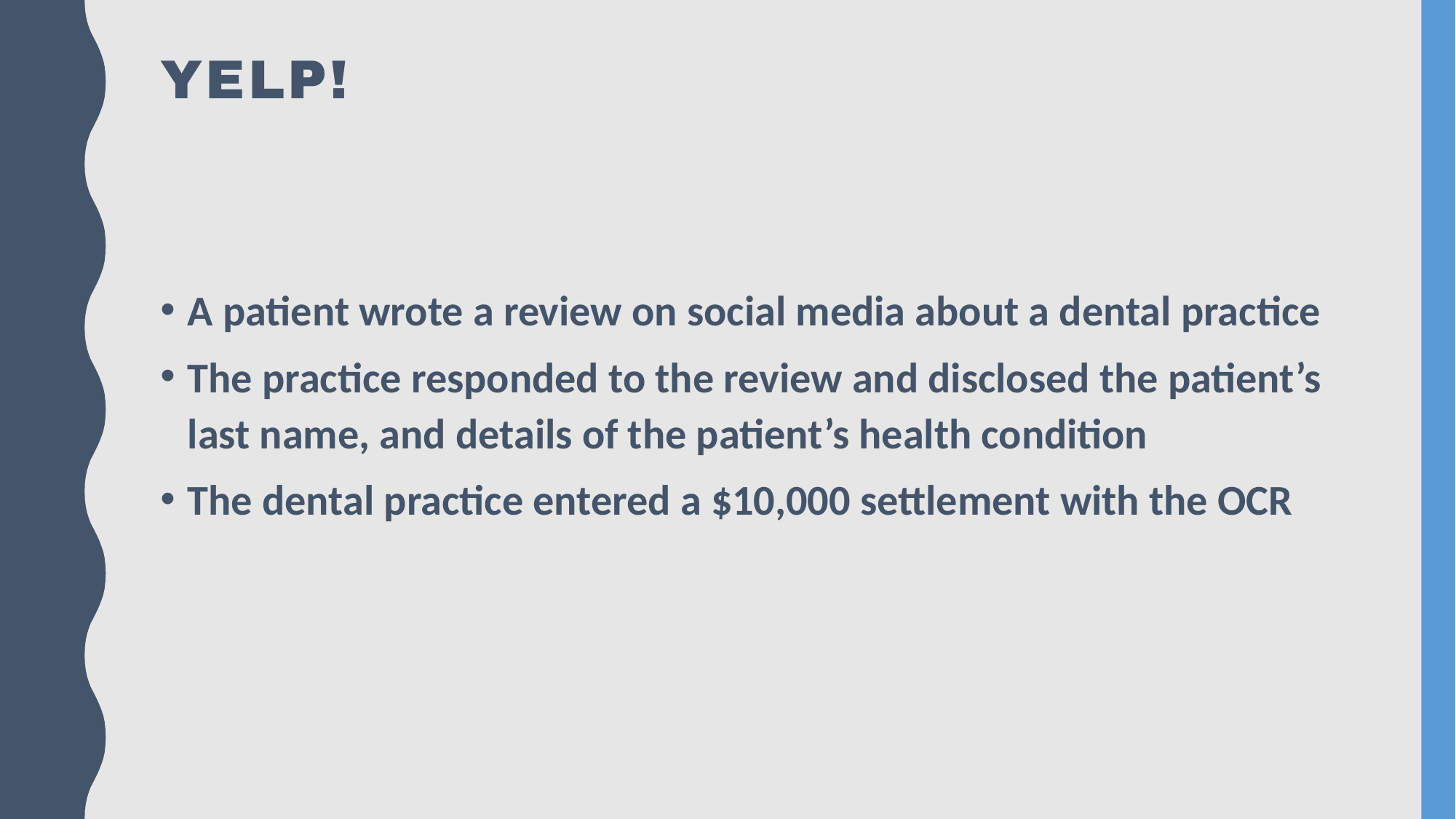

# Yelp!
A patient wrote a review on social media about a dental practice
The practice responded to the review and disclosed the patient’s last name, and details of the patient’s health condition
The dental practice entered a $10,000 settlement with the OCR